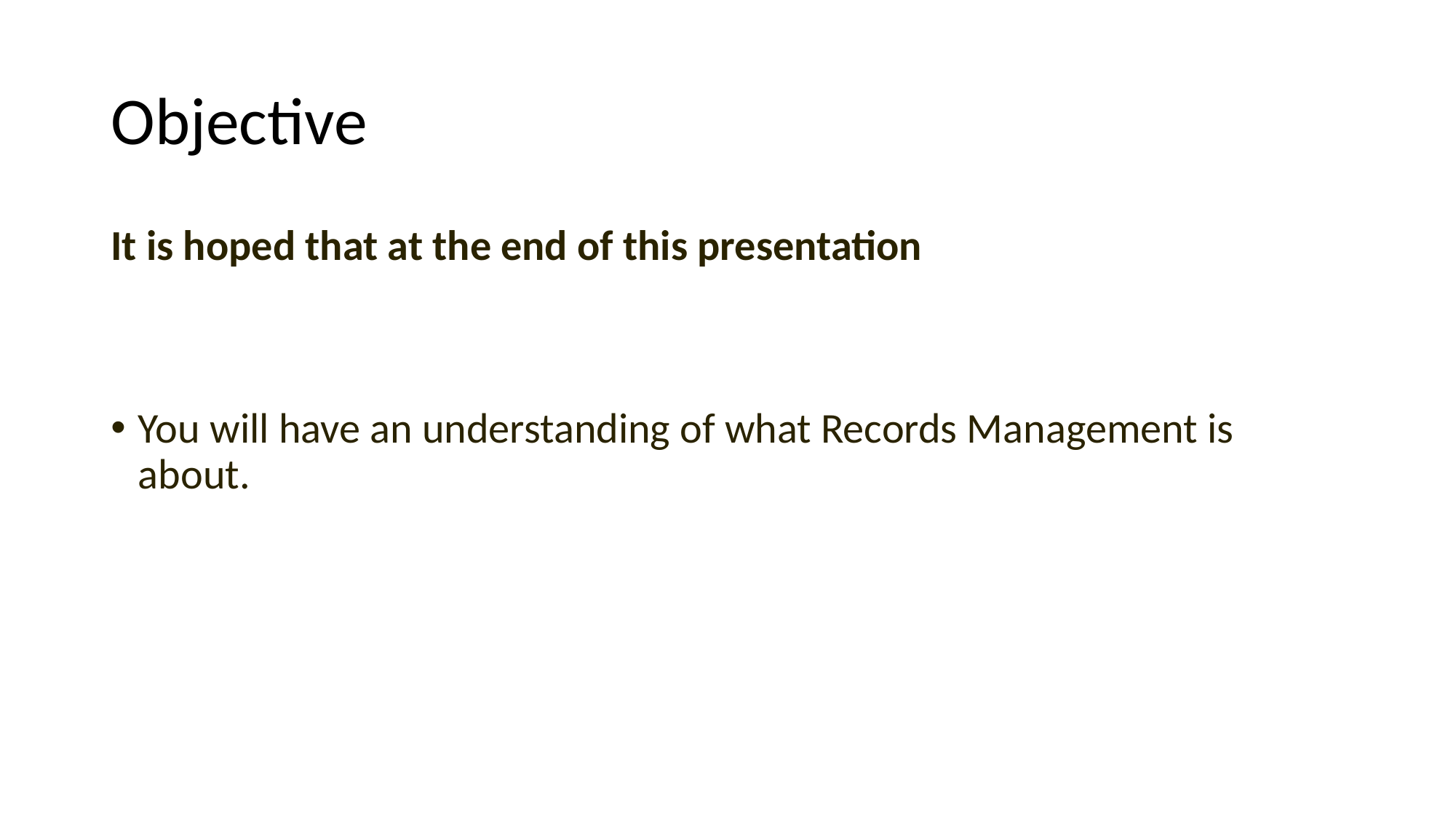

# Objective
It is hoped that at the end of this presentation

You will have an understanding of what Records Management is about.